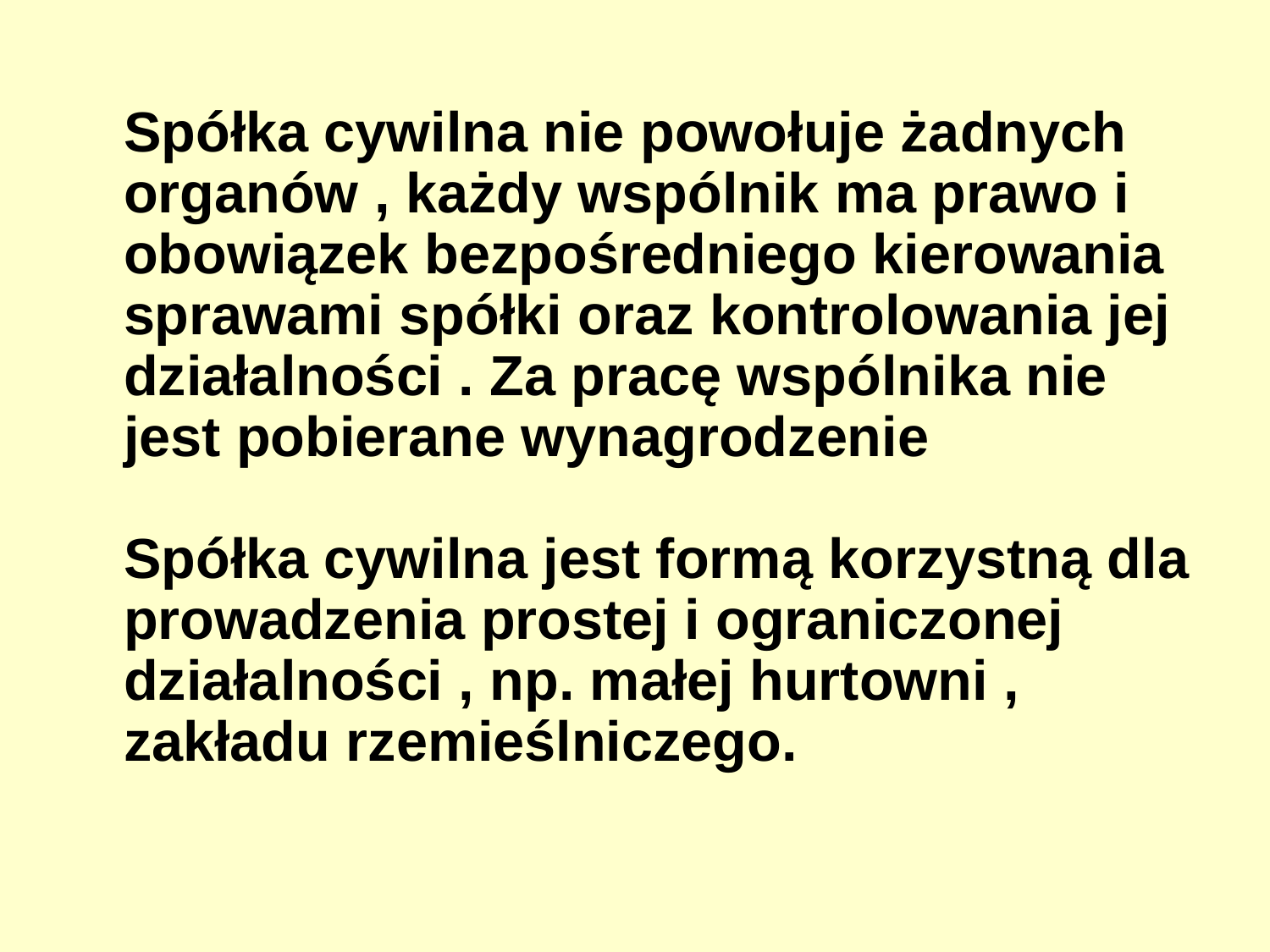

Spółka cywilna nie powołuje żadnych organów , każdy wspólnik ma prawo i obowiązek bezpośredniego kierowania sprawami spółki oraz kontrolowania jej działalności . Za pracę wspólnika nie jest pobierane wynagrodzenie
Spółka cywilna jest formą korzystną dla prowadzenia prostej i ograniczonej działalności , np. małej hurtowni , zakładu rzemieślniczego.
#